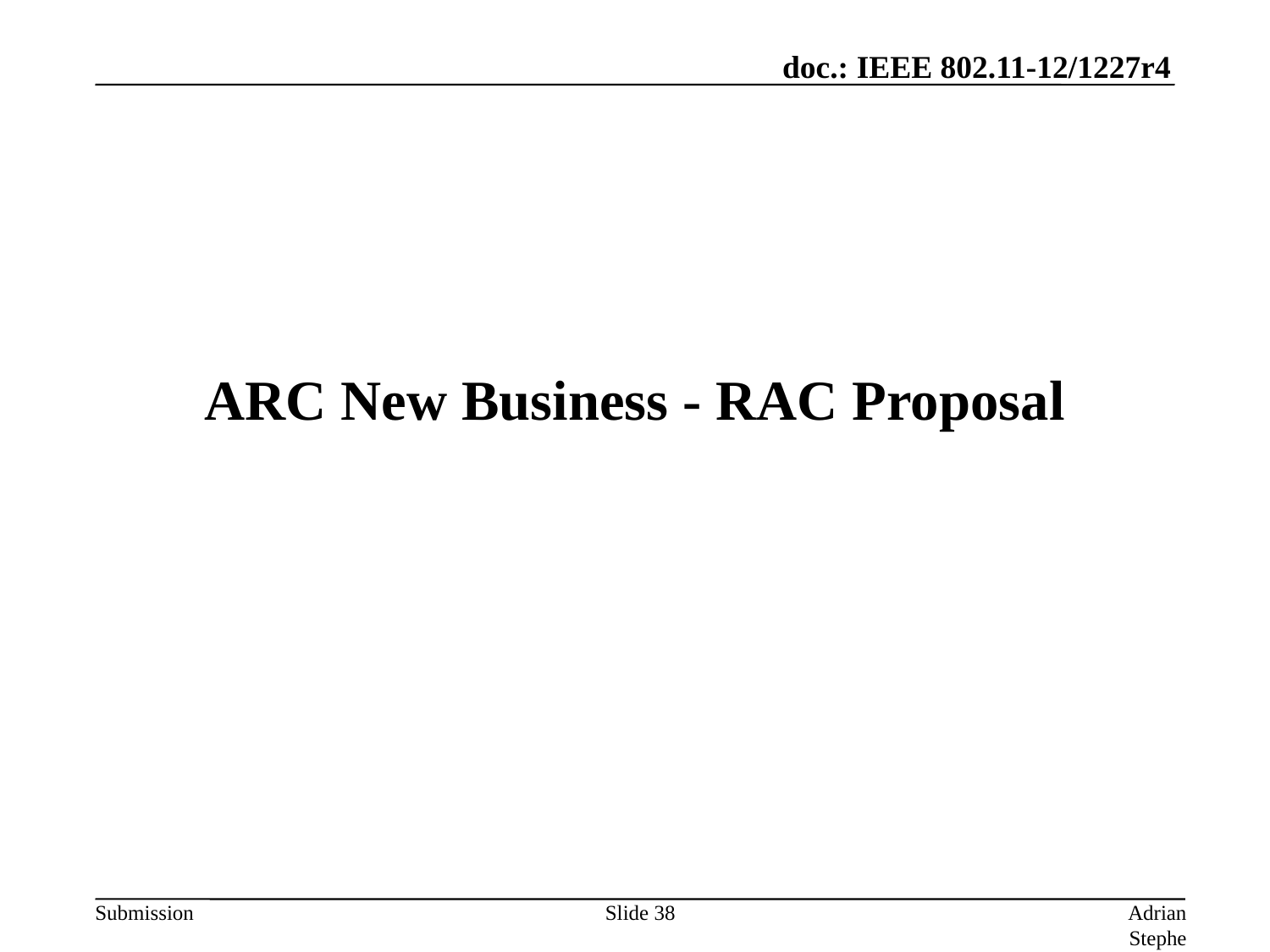

# ARC New Business - RAC Proposal
Slide 38
Adrian Stephens, Intel Corporation